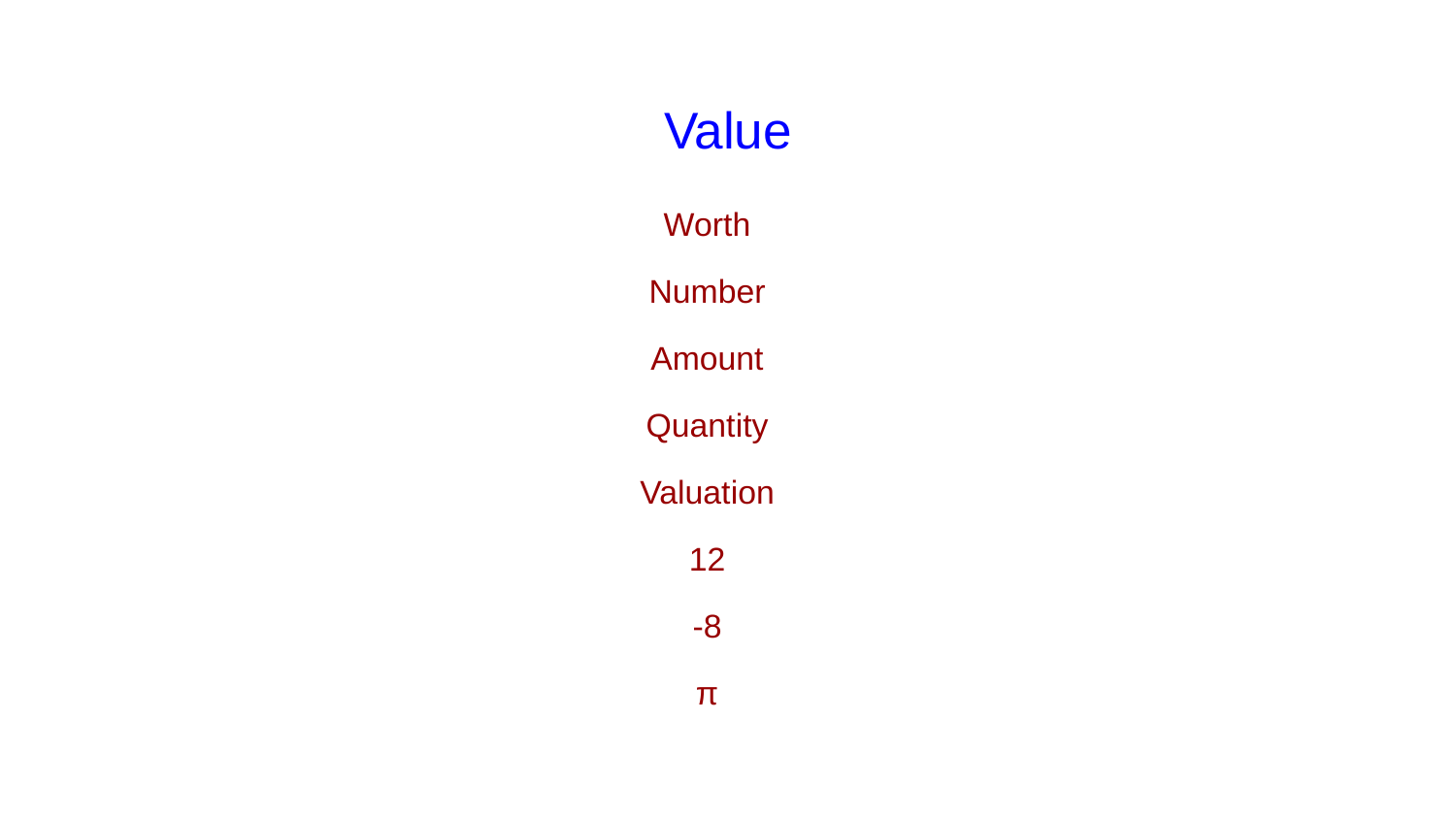

# Value
Worth
Number
Amount
Quantity
Valuation
12
-8
π